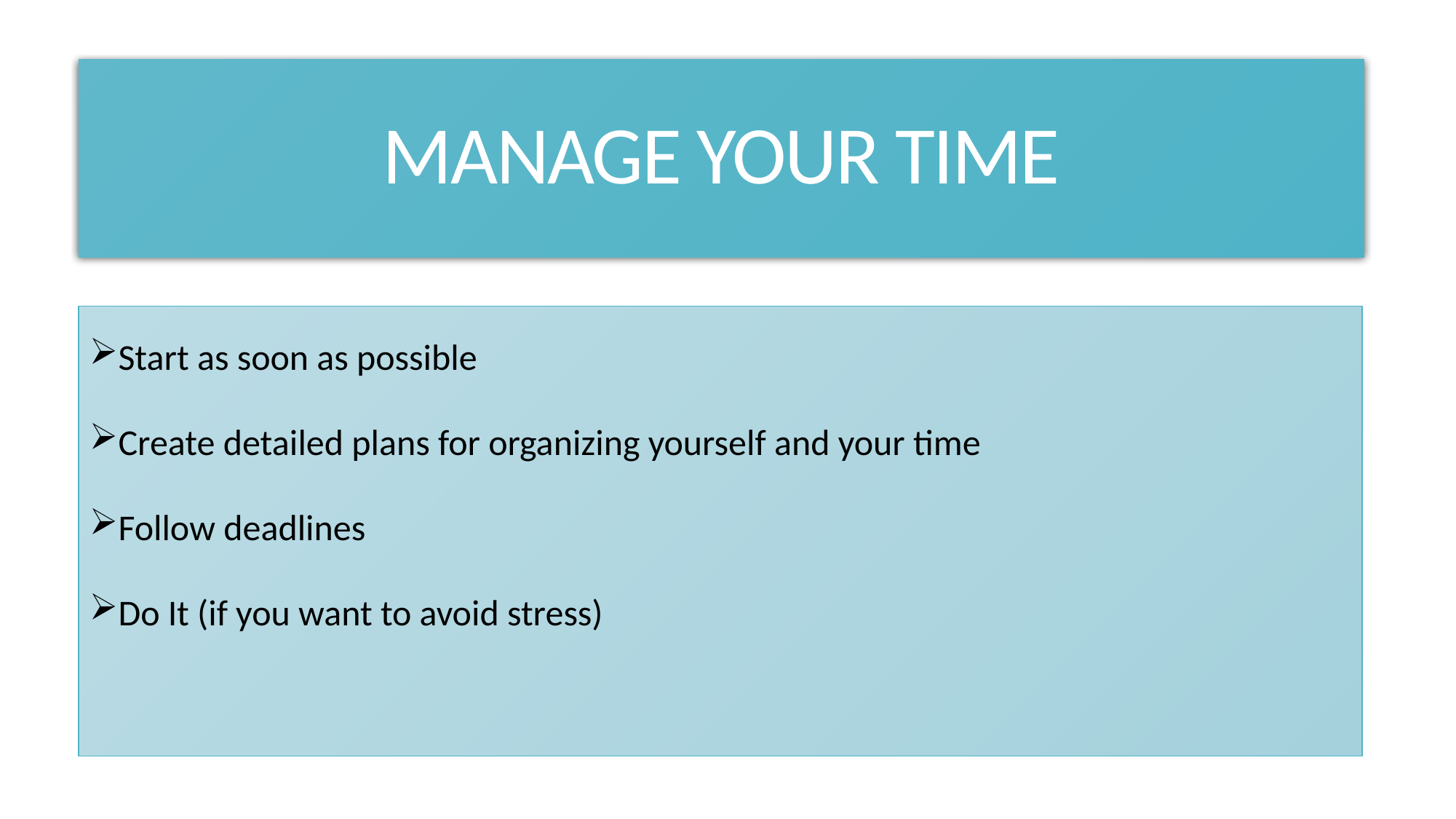

# MANAGE YOUR TIME
Start as soon as possible
Create detailed plans for organizing yourself and your time
Follow deadlines
Do It (if you want to avoid stress)